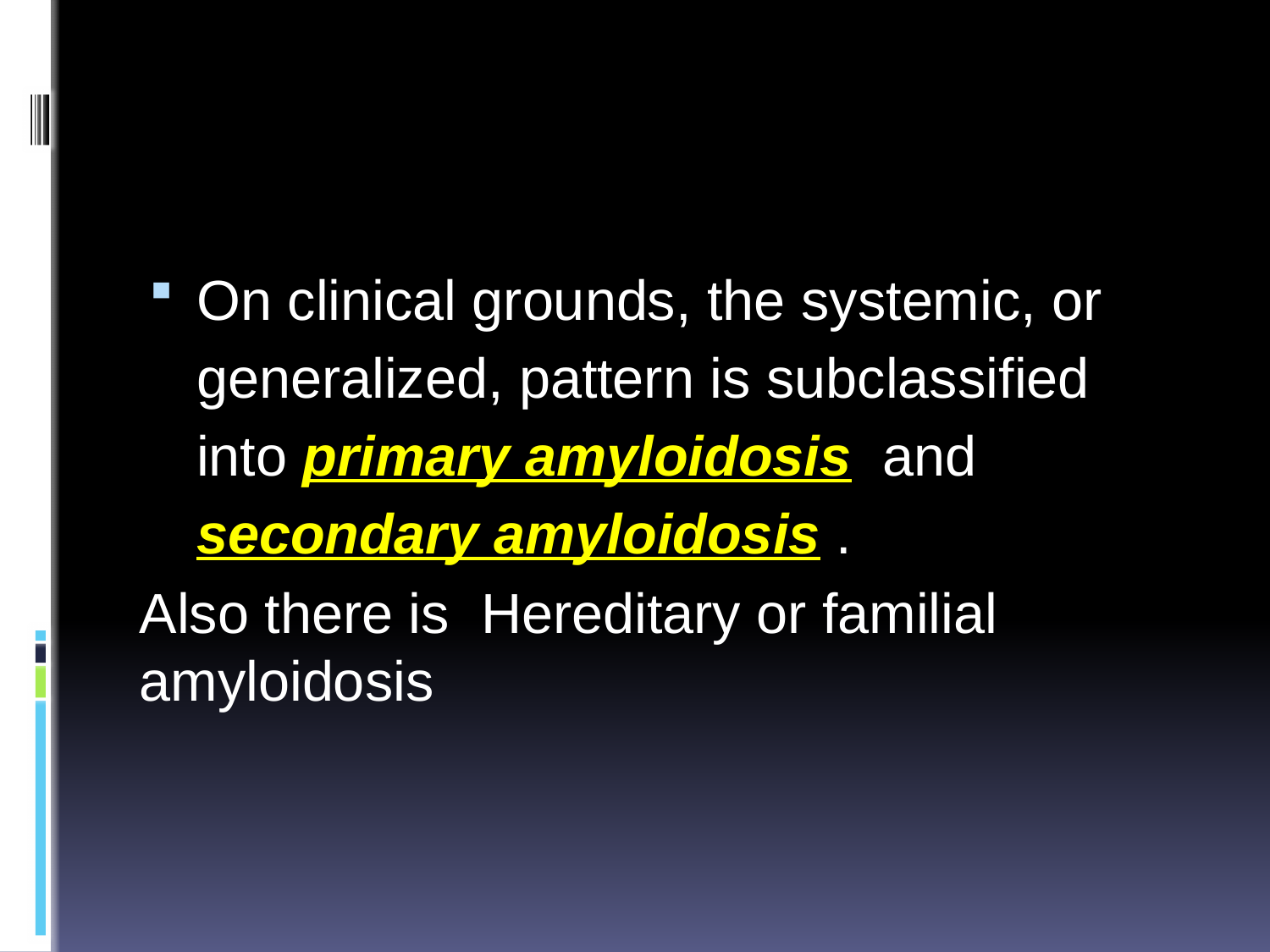

#
On clinical grounds, the systemic, or generalized, pattern is subclassified into primary amyloidosis  and secondary amyloidosis .
Also there is  Hereditary or familial amyloidosis